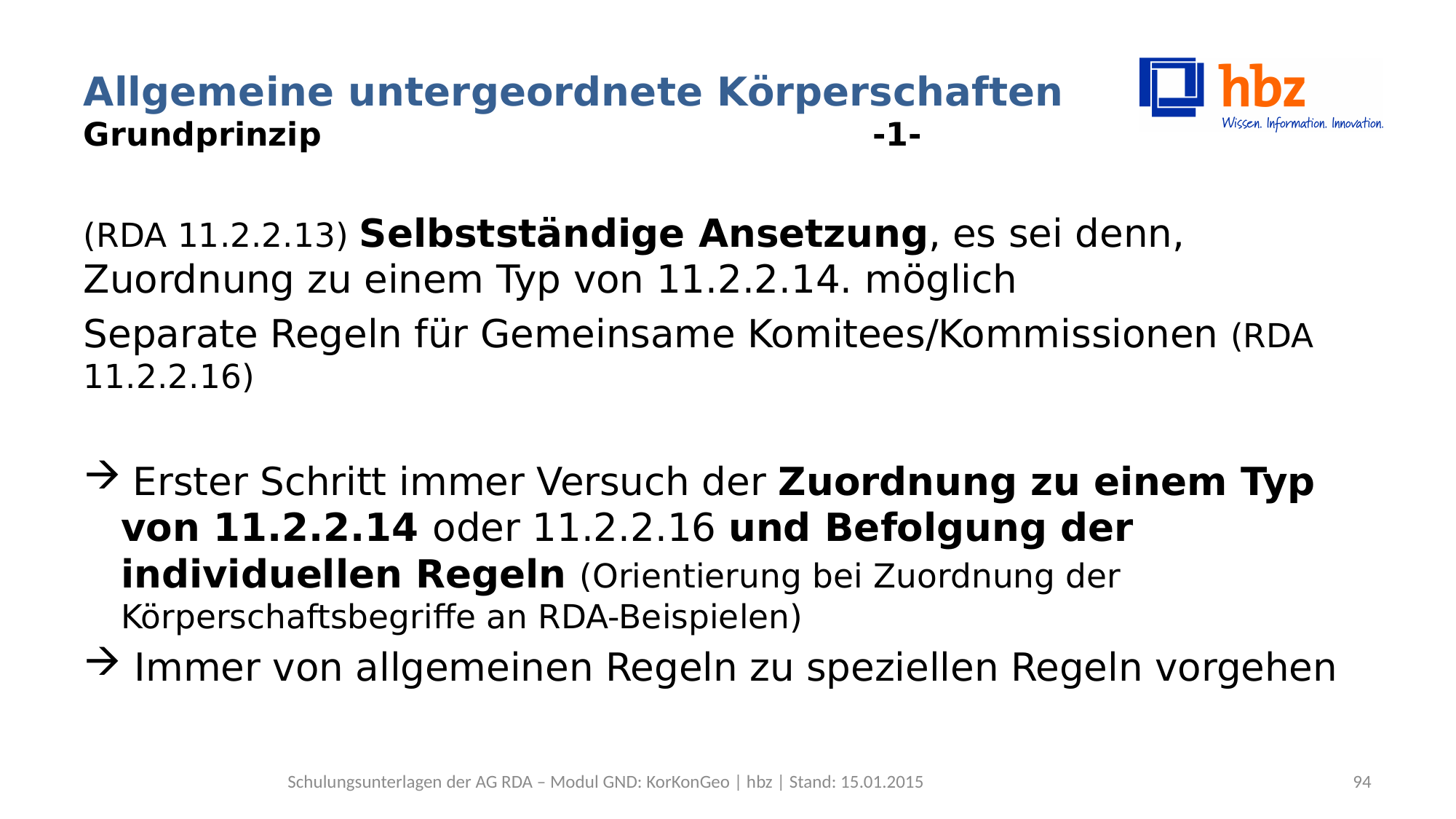

# Allgemeine untergeordnete Körperschaften Grundprinzip                                                 -1-
(RDA 11.2.2.13) Selbstständige Ansetzung, es sei denn, Zuordnung zu einem Typ von 11.2.2.14. möglich
Separate Regeln für Gemeinsame Komitees/Kommissionen (RDA 11.2.2.16)

 Erster Schritt immer Versuch der Zuordnung zu einem Typ von 11.2.2.14 oder 11.2.2.16 und Befolgung der individuellen Regeln (Orientierung bei Zuordnung der Körperschaftsbegriffe an RDA-Beispielen)
 Immer von allgemeinen Regeln zu speziellen Regeln vorgehen

Schulungsunterlagen der AG RDA – Modul GND: KorKonGeo | hbz | Stand: 15.01.2015
94